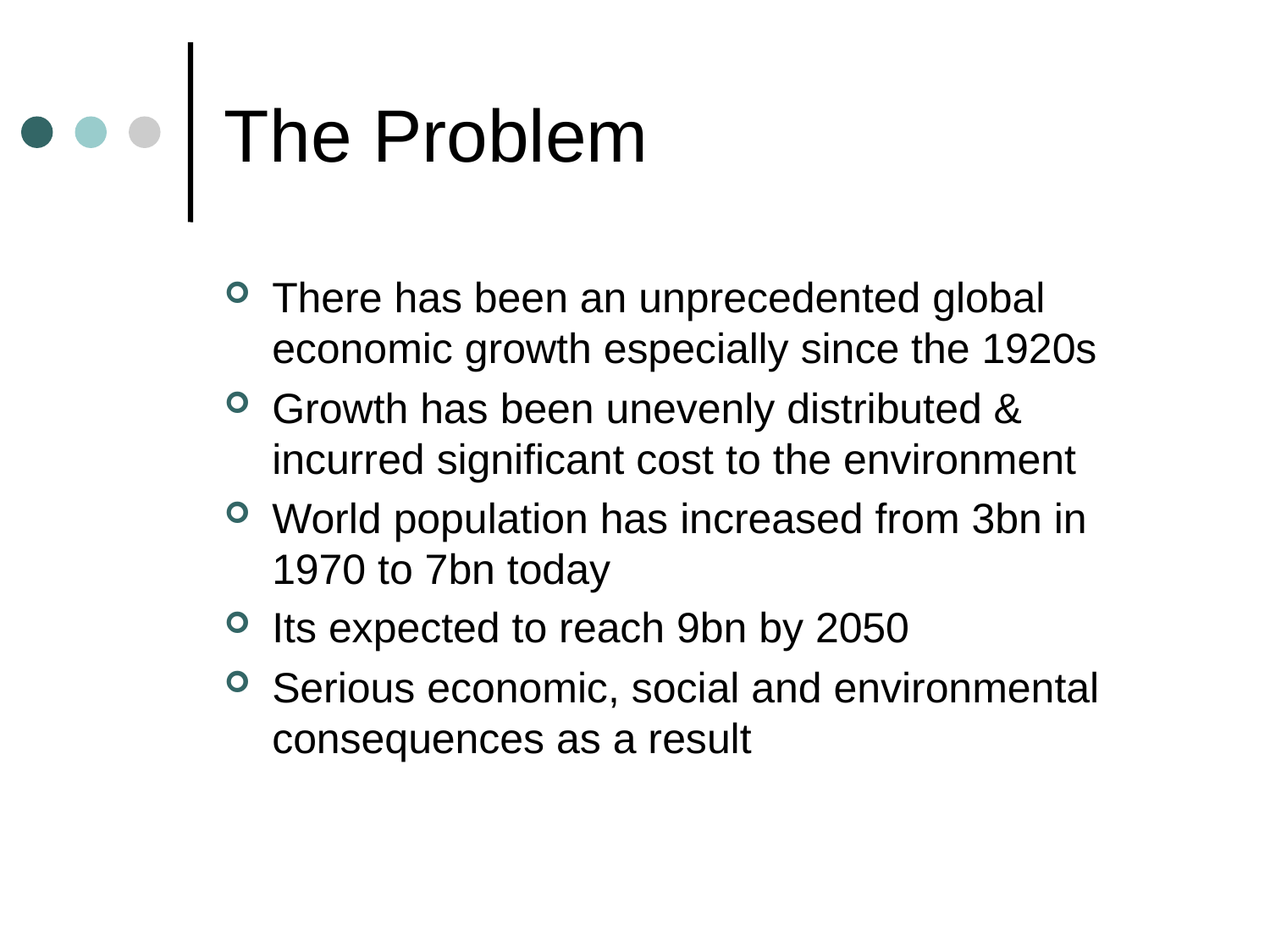

# The Problem
There has been an unprecedented global economic growth especially since the 1920s
Growth has been unevenly distributed & incurred significant cost to the environment
World population has increased from 3bn in 1970 to 7bn today
Its expected to reach 9bn by 2050
Serious economic, social and environmental consequences as a result